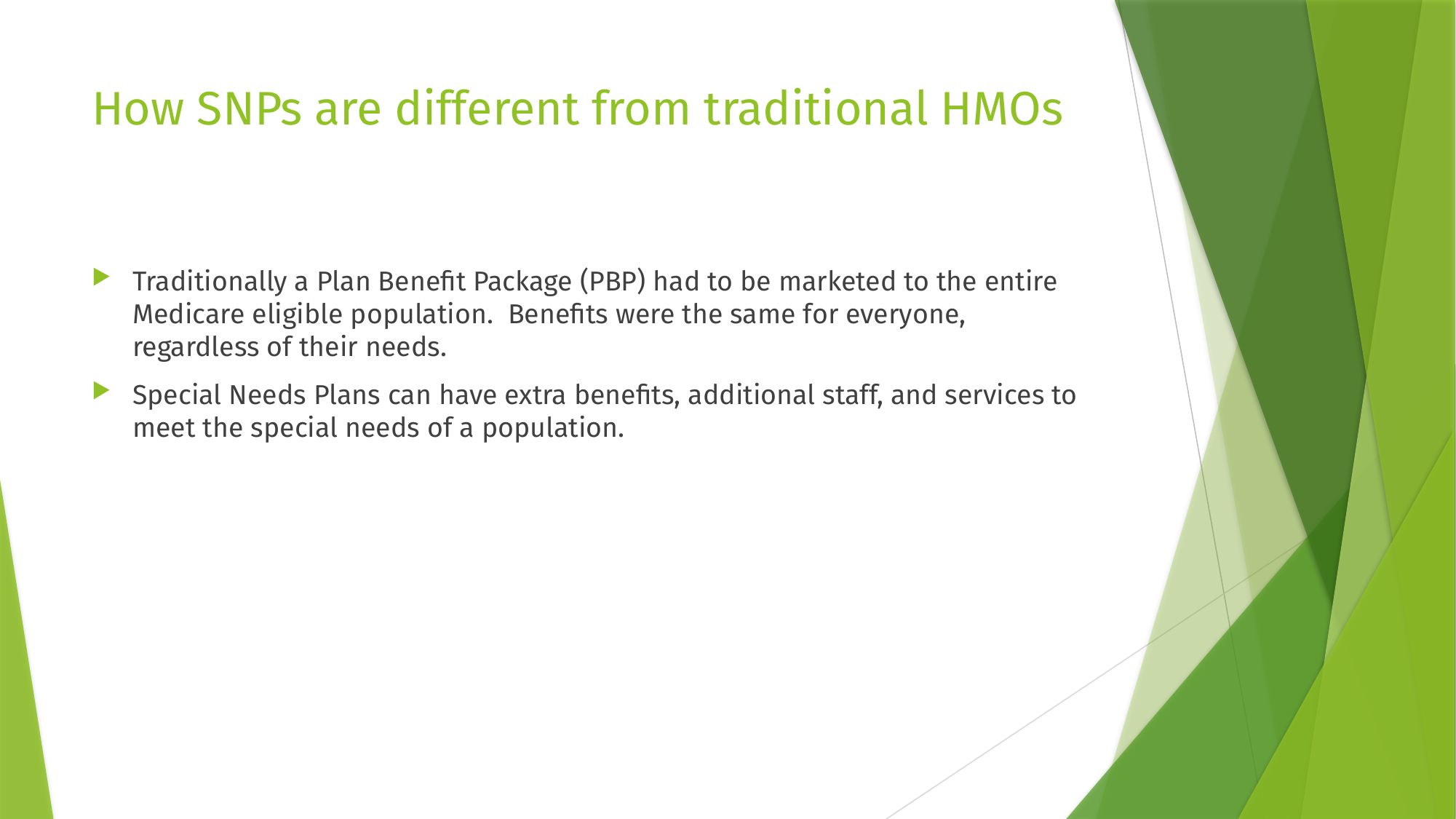

# How SNPs are different from traditional HMOs
Traditionally a Plan Benefit Package (PBP) had to be marketed to the entire Medicare eligible population.  Benefits were the same for everyone, regardless of their needs.
Special Needs Plans can have extra benefits, additional staff, and services to meet the special needs of a population.